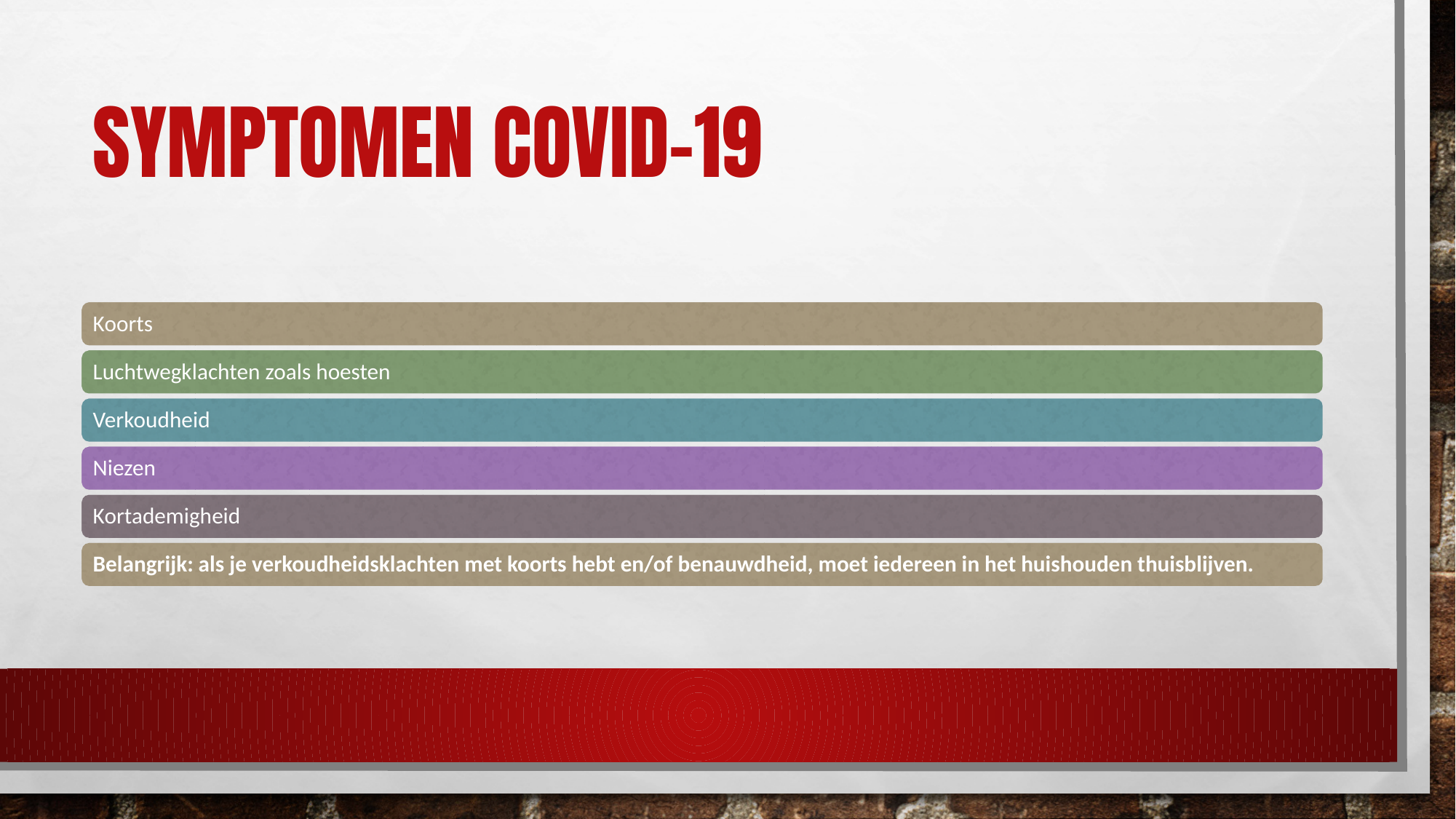

# Symptomen COVID-19
Koorts
Luchtwegklachten zoals hoesten
Verkoudheid
Niezen
Kortademigheid
Belangrijk: als je verkoudheidsklachten met koorts hebt en/of benauwdheid, moet iedereen in het huishouden thuisblijven.